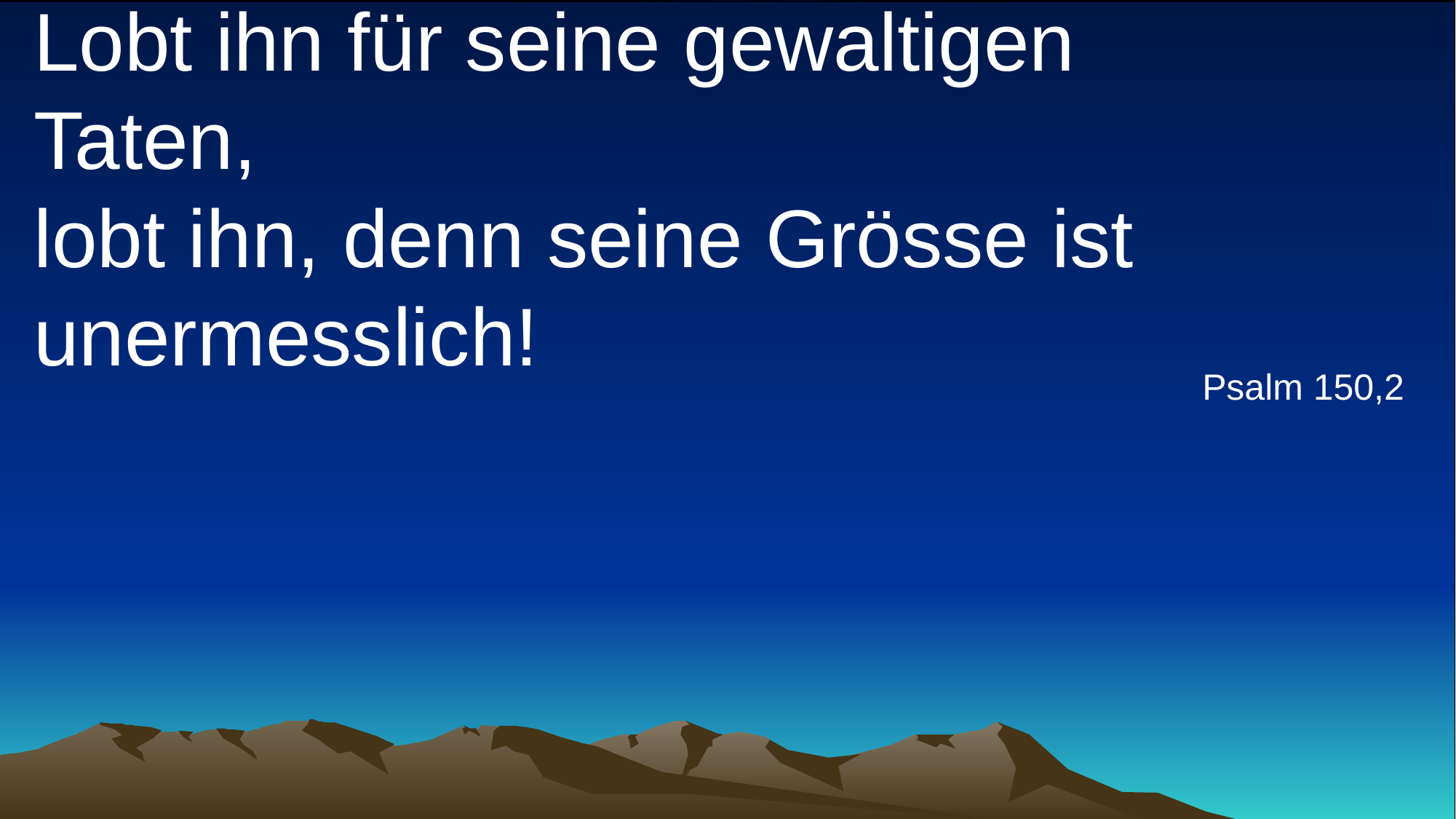

# Lobt ihn für seine gewaltigen Taten, lobt ihn, denn seine Grösse ist unermesslich!
Psalm 150,2